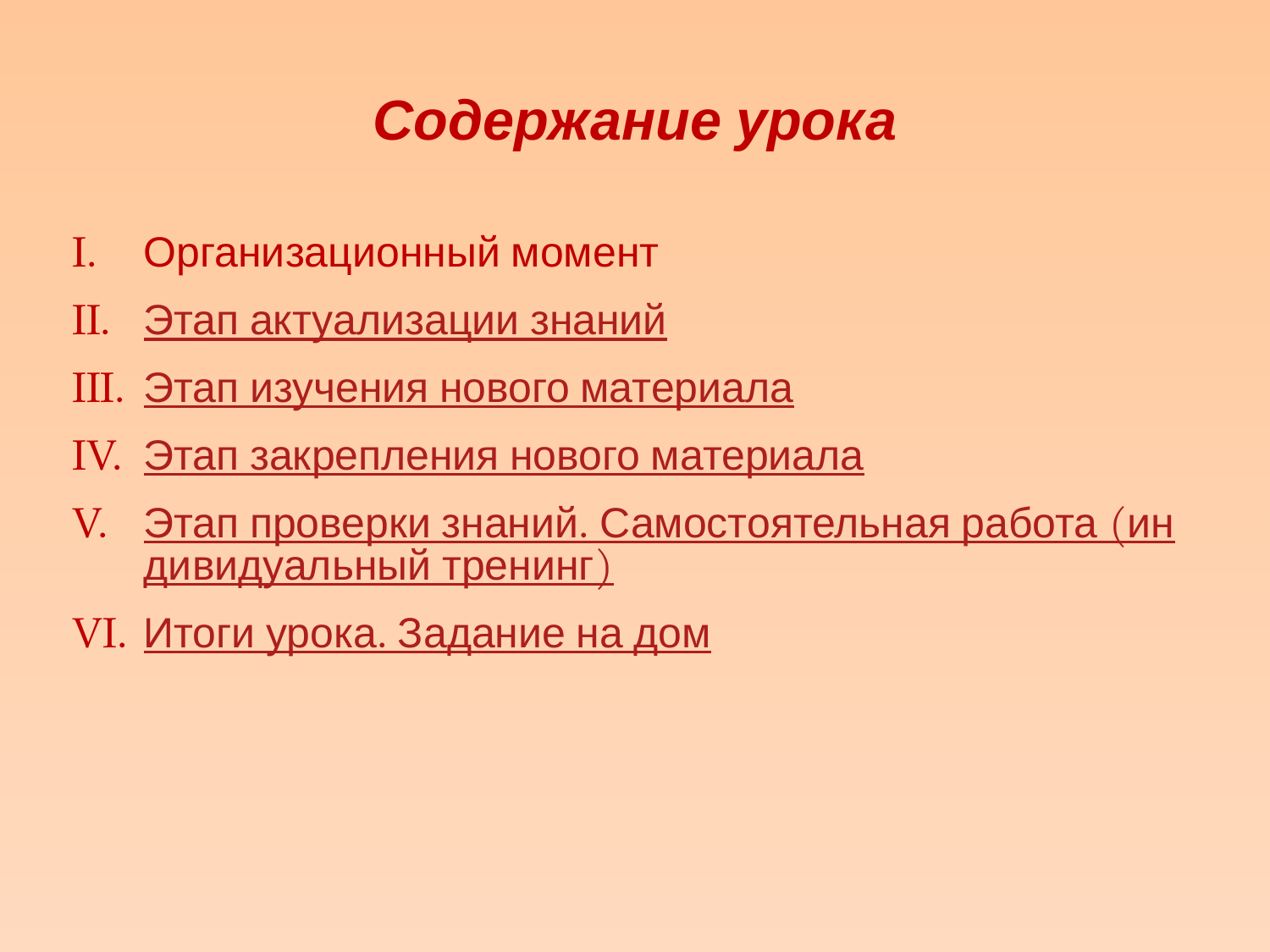

# Содержание урока
Организационный момент
Этап актуализации знаний
Этап изучения нового материала
Этап закрепления нового материала
Этап проверки знаний. Самостоятельная работа (индивидуальный тренинг)
Итоги урока. Задание на дом